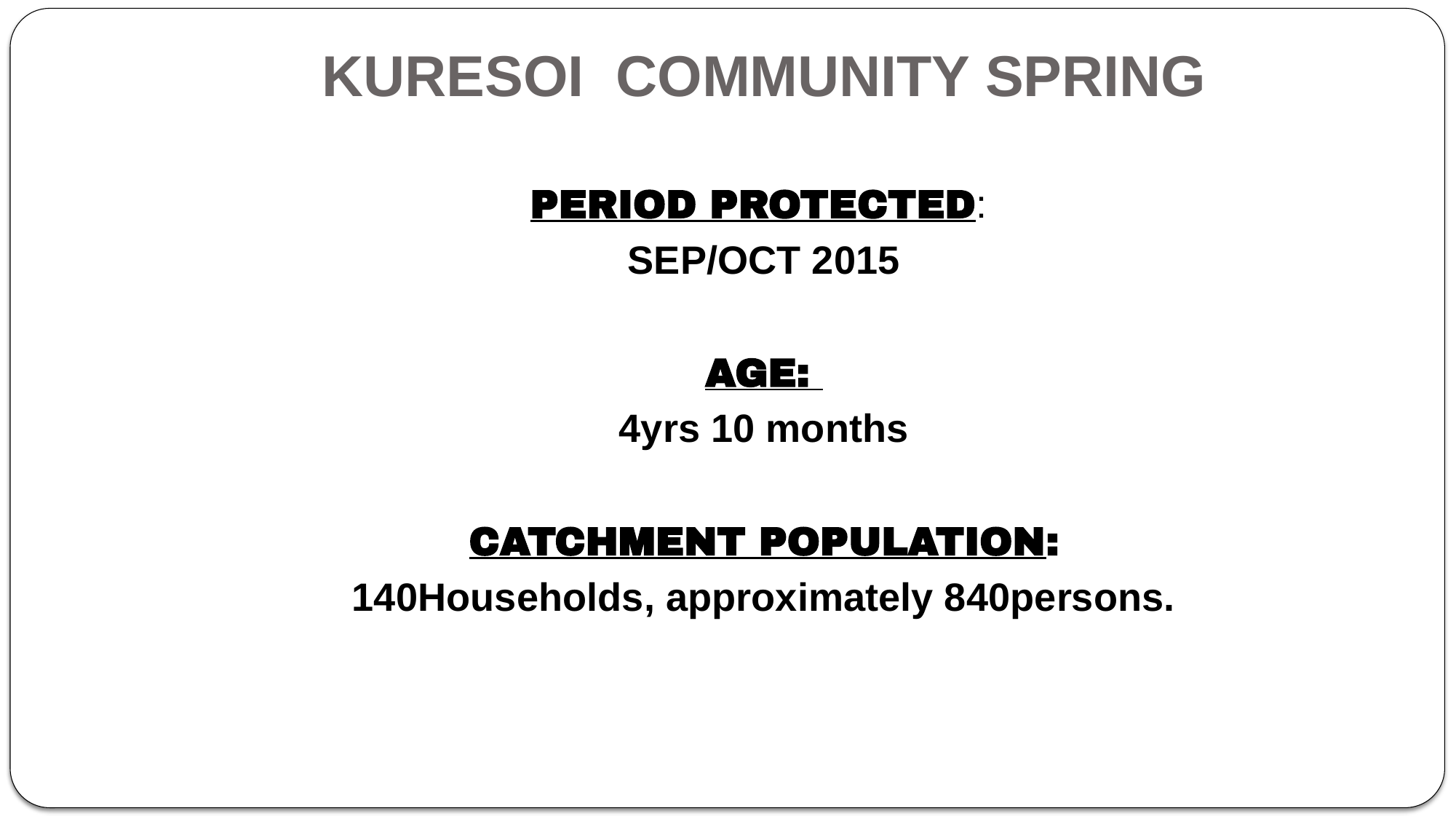

# KURESOI  COMMUNITY SPRING
PERIOD PROTECTED:
SEP/OCT 2015

AGE:
4yrs 10 months

CATCHMENT POPULATION:
140Households, approximately 840persons.